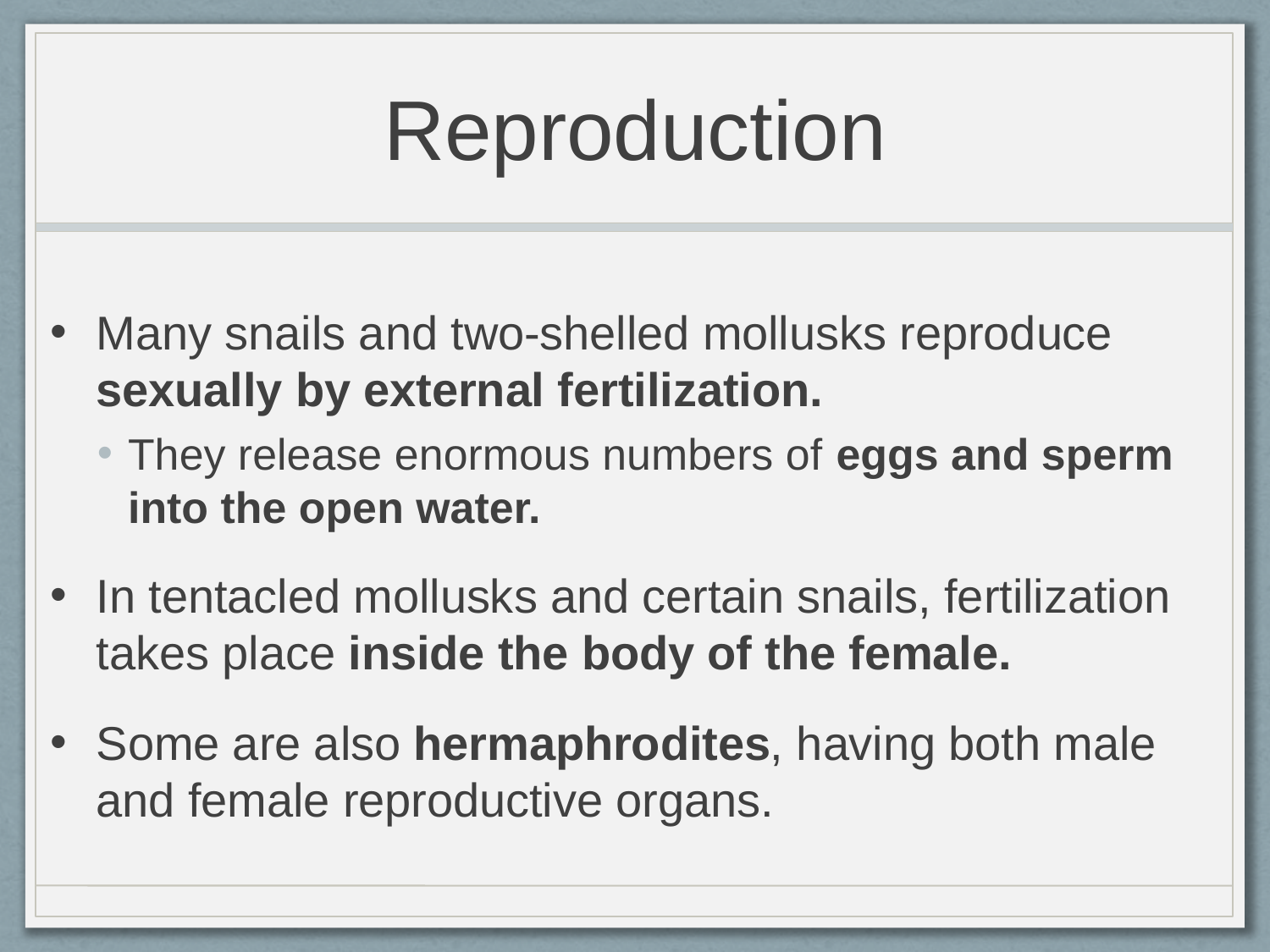

# Reproduction
Many snails and two-shelled mollusks reproduce sexually by external fertilization.
They release enormous numbers of eggs and sperm into the open water.
In tentacled mollusks and certain snails, fertilization takes place inside the body of the female.
Some are also hermaphrodites, having both male and female reproductive organs.